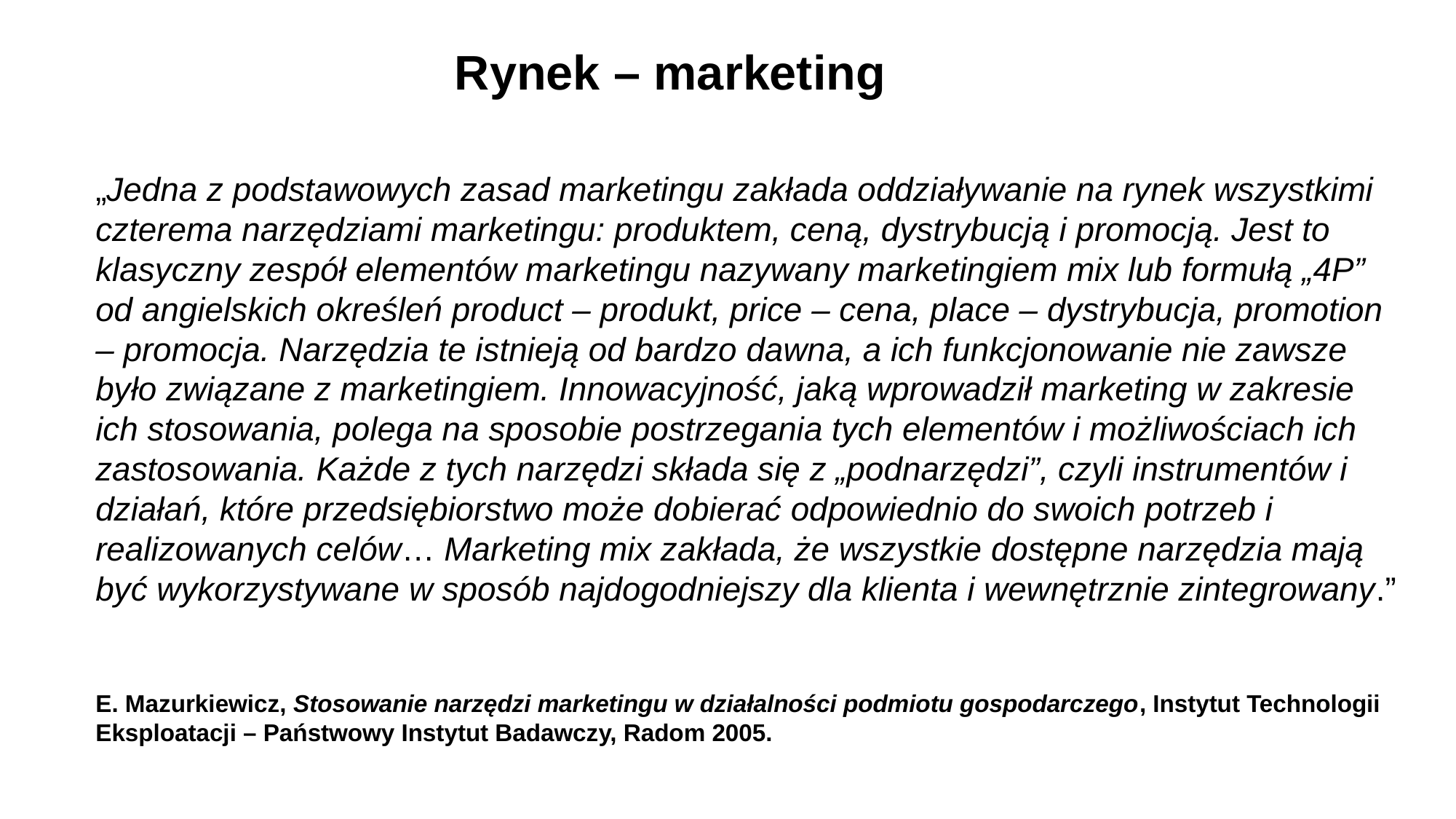

Rynek – marketing

„Jedna z podstawowych zasad marketingu zakłada oddziaływanie na rynek wszystkimi
czterema narzędziami marketingu: produktem, ceną, dystrybucją i promocją. Jest to klasyczny zespół elementów marketingu nazywany marketingiem mix lub formułą „4P” od angielskich określeń product – produkt, price – cena, place – dystrybucja, promotion – promocja. Narzędzia te istnieją od bardzo dawna, a ich funkcjonowanie nie zawsze było związane z marketingiem. Innowacyjność, jaką wprowadził marketing w zakresie ich stosowania, polega na sposobie postrzegania tych elementów i możliwościach ich zastosowania. Każde z tych narzędzi składa się z „podnarzędzi”, czyli instrumentów i działań, które przedsiębiorstwo może dobierać odpowiednio do swoich potrzeb i realizowanych celów… Marketing mix zakłada, że wszystkie dostępne narzędzia mają być wykorzystywane w sposób najdogodniejszy dla klienta i wewnętrznie zintegrowany.”

E. Mazurkiewicz, Stosowanie narzędzi marketingu w działalności podmiotu gospodarczego, Instytut Technologii Eksploatacji – Państwowy Instytut Badawczy, Radom 2005.